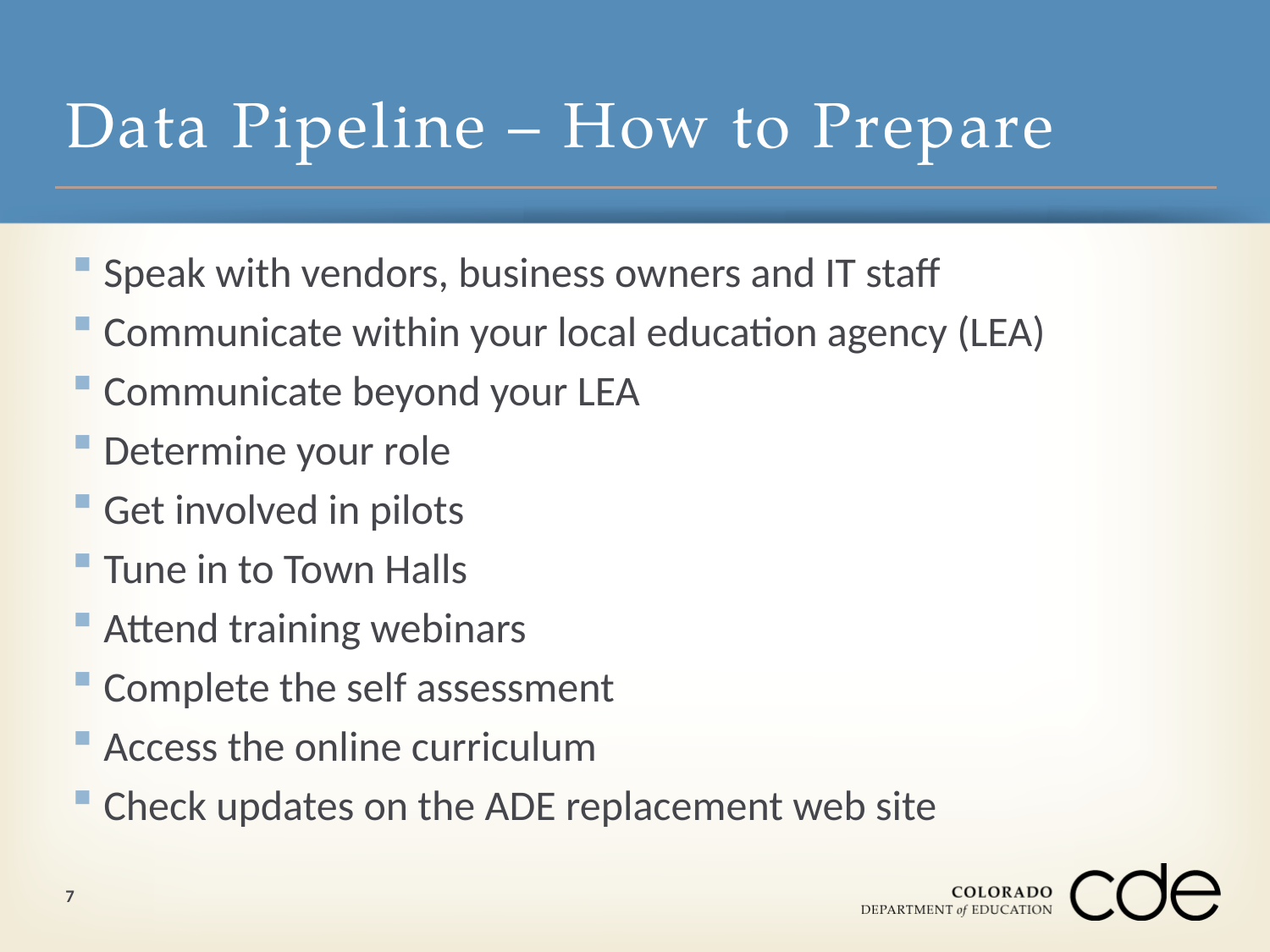

# Data Pipeline – How to Prepare
Speak with vendors, business owners and IT staff
Communicate within your local education agency (LEA)
Communicate beyond your LEA
Determine your role
Get involved in pilots
Tune in to Town Halls
Attend training webinars
Complete the self assessment
Access the online curriculum
Check updates on the ADE replacement web site

7